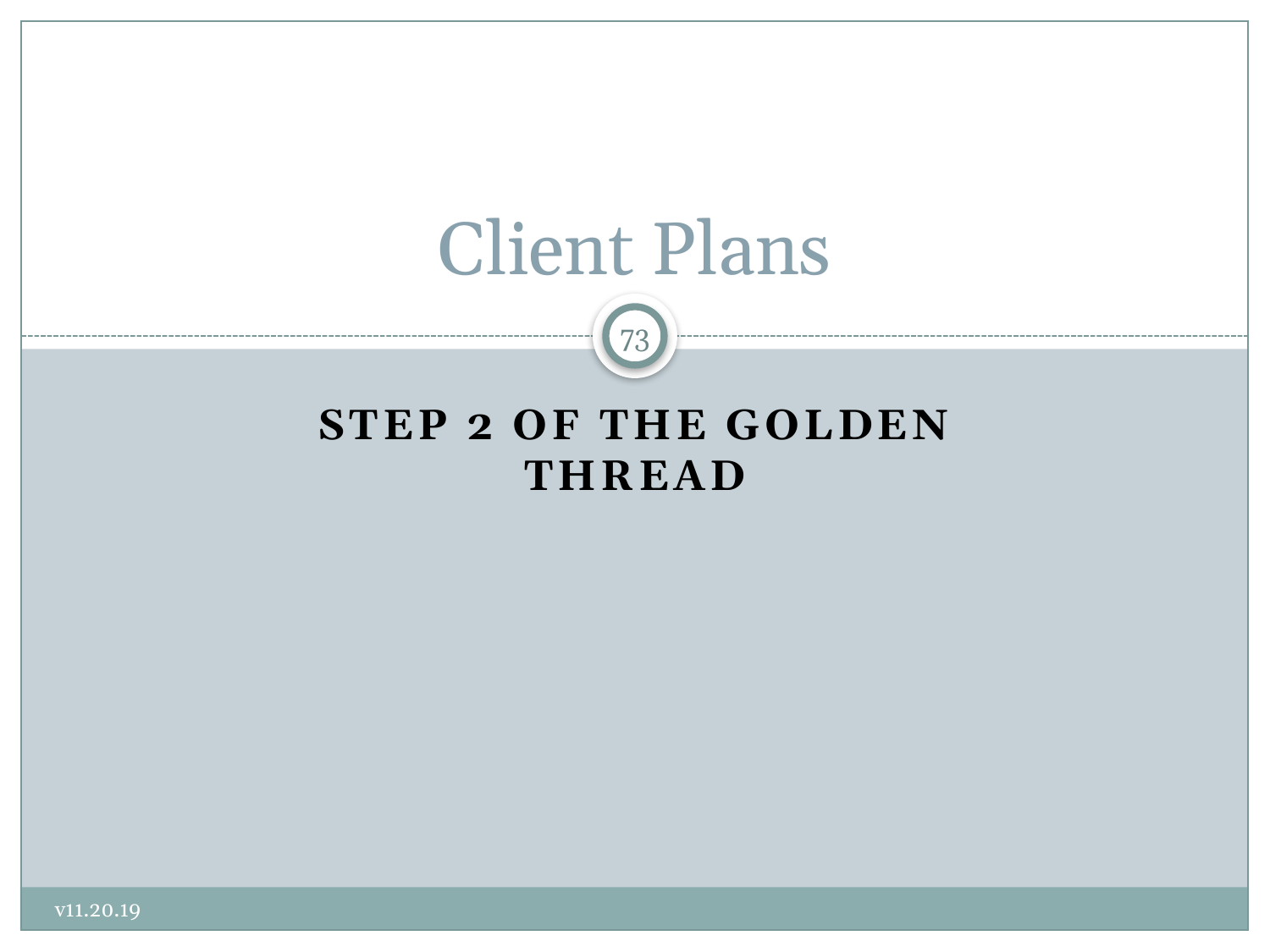

# Client Plans
73
Step 2 of the Golden Thread
v11.20.19